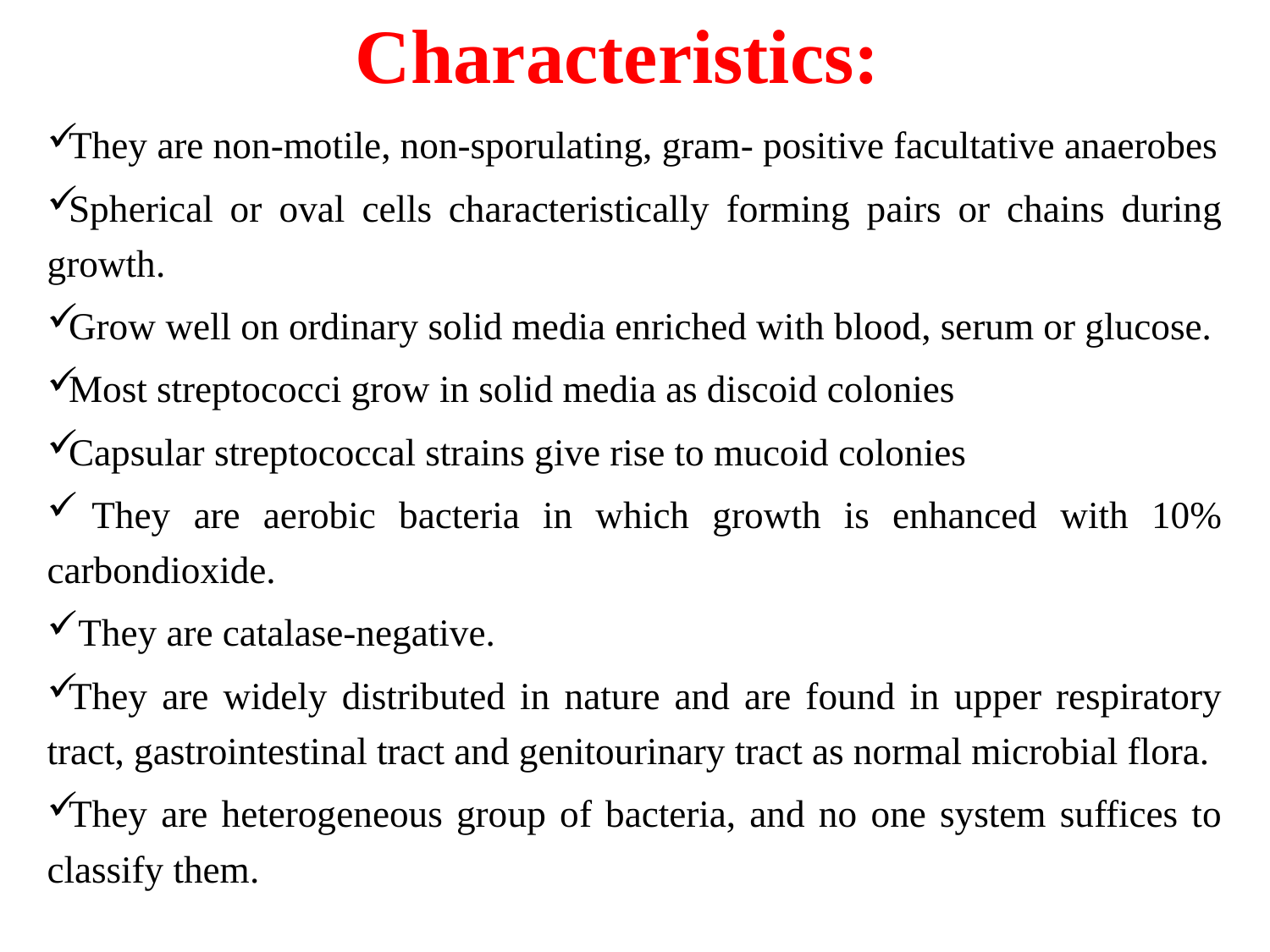

# Characteristics:
They are non-motile, non-sporulating, gram- positive facultative anaerobes
Spherical or oval cells characteristically forming pairs or chains during growth.
Grow well on ordinary solid media enriched with blood, serum or glucose.
Most streptococci grow in solid media as discoid colonies
Capsular streptococcal strains give rise to mucoid colonies
 They are aerobic bacteria in which growth is enhanced with 10% carbondioxide.
 They are catalase-negative.
They are widely distributed in nature and are found in upper respiratory tract, gastrointestinal tract and genitourinary tract as normal microbial flora.
They are heterogeneous group of bacteria, and no one system suffices to classify them.